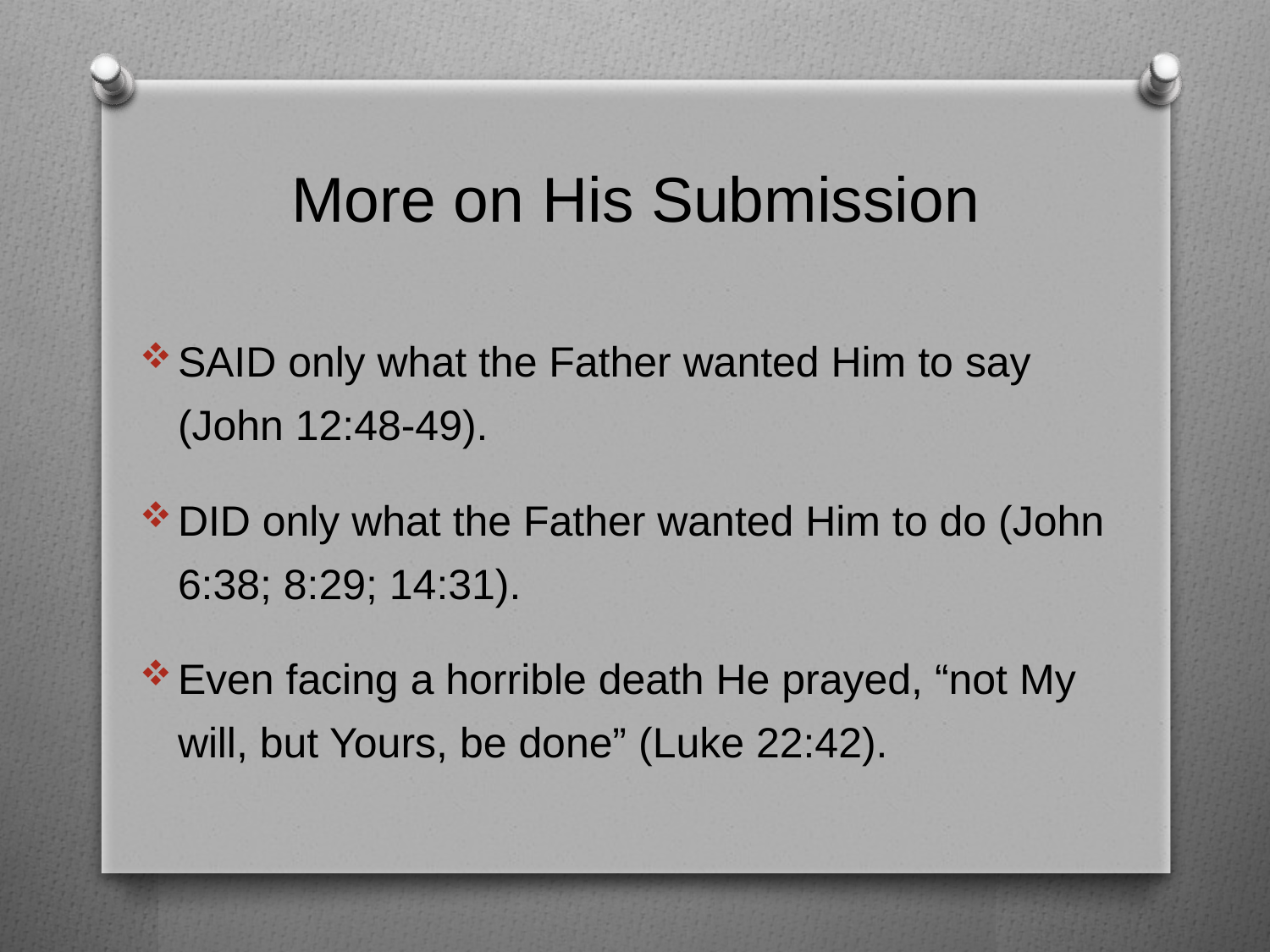

# More on His Submission
SAID only what the Father wanted Him to say (John 12:48-49).
DID only what the Father wanted Him to do (John 6:38; 8:29; 14:31).
Even facing a horrible death He prayed, “not My will, but Yours, be done” (Luke 22:42).